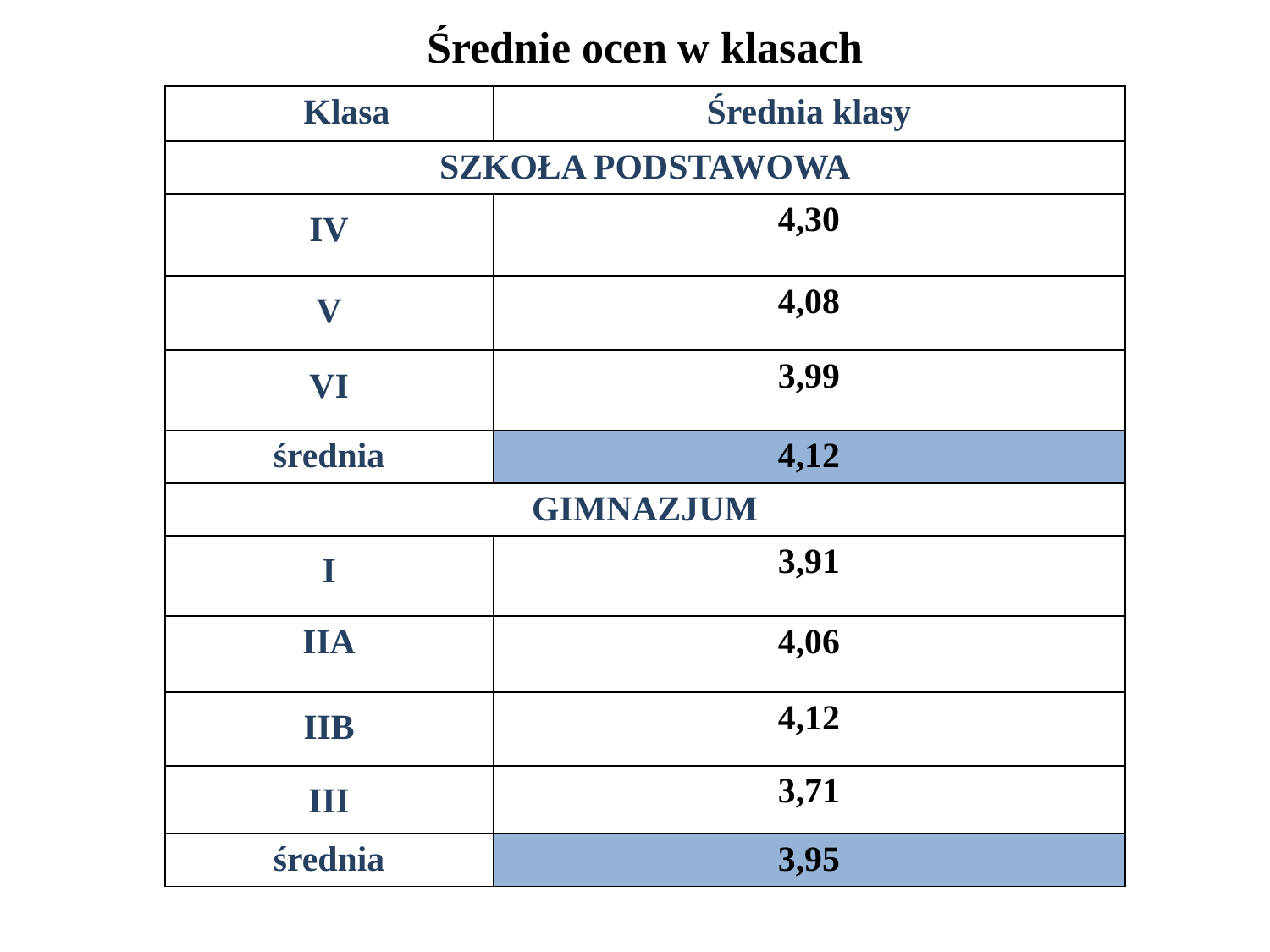

Średnie ocen w klasach

| Klasa | Średnia klasy |
| --- | --- |
| SZKOŁA PODSTAWOWA |  |
| IV | 4,30 |
| V | 4,08 |
| VI | 3,99 |
| średnia | 4,12 |
| GIMNAZJUM |  |
| I | 3,91 |
| IIA | 4,06 |
| IIB | 4,12 |
| III | 3,71 |
| średnia | 3,95 |